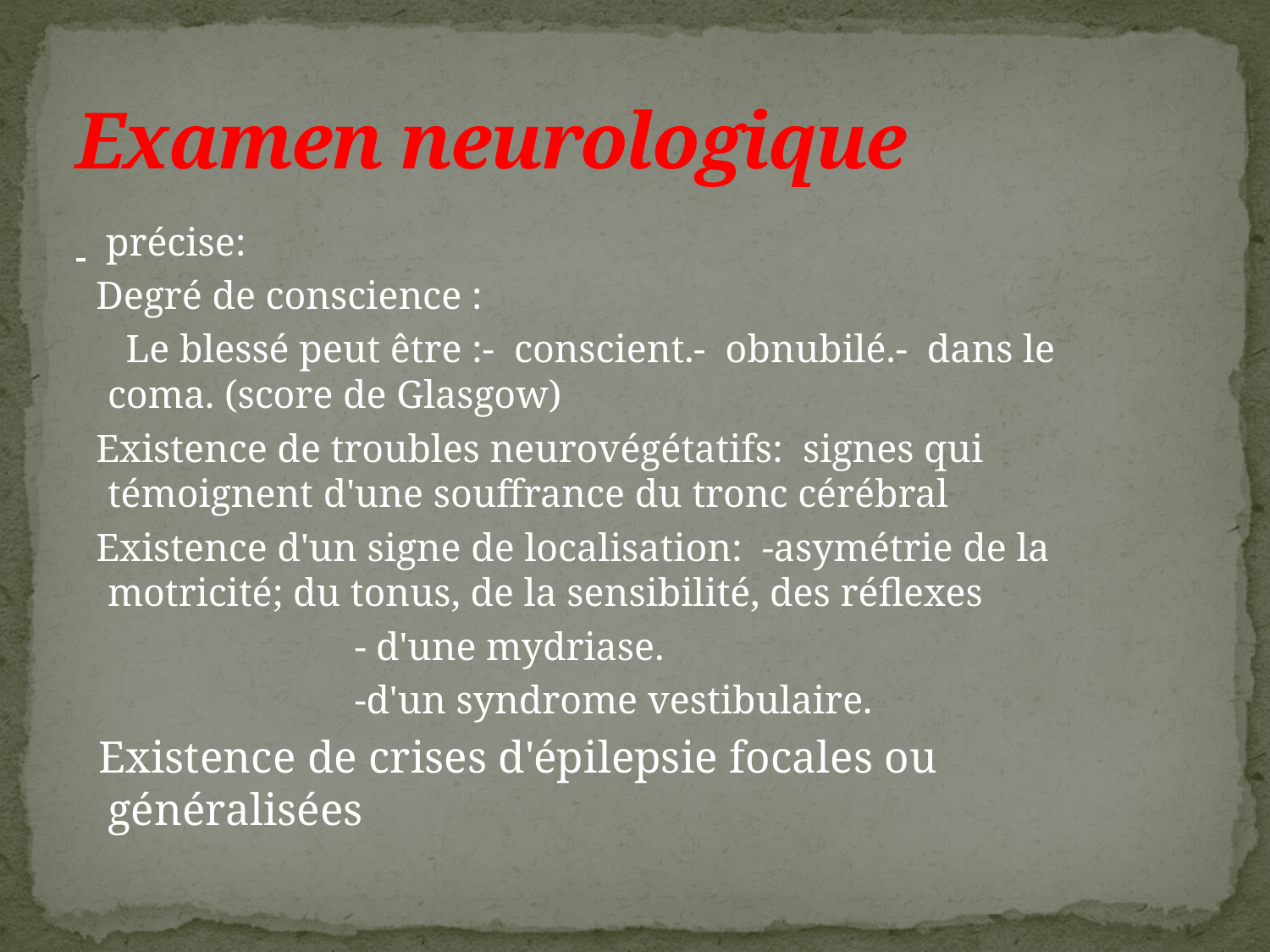

# Examen neurologique
   précise:
  Degré de conscience :
     Le blessé peut être :-  conscient.-  obnubilé.-  dans le coma. (score de Glasgow)
  Existence de troubles neurovégétatifs:  signes qui témoignent d'une souffrance du tronc cérébral
  Existence d'un signe de localisation:  -asymétrie de la motricité; du tonus, de la sensibilité, des réflexes
                            - d'une mydriase.
                            -d'un syndrome vestibulaire.
  Existence de crises d'épilepsie focales ou généralisées